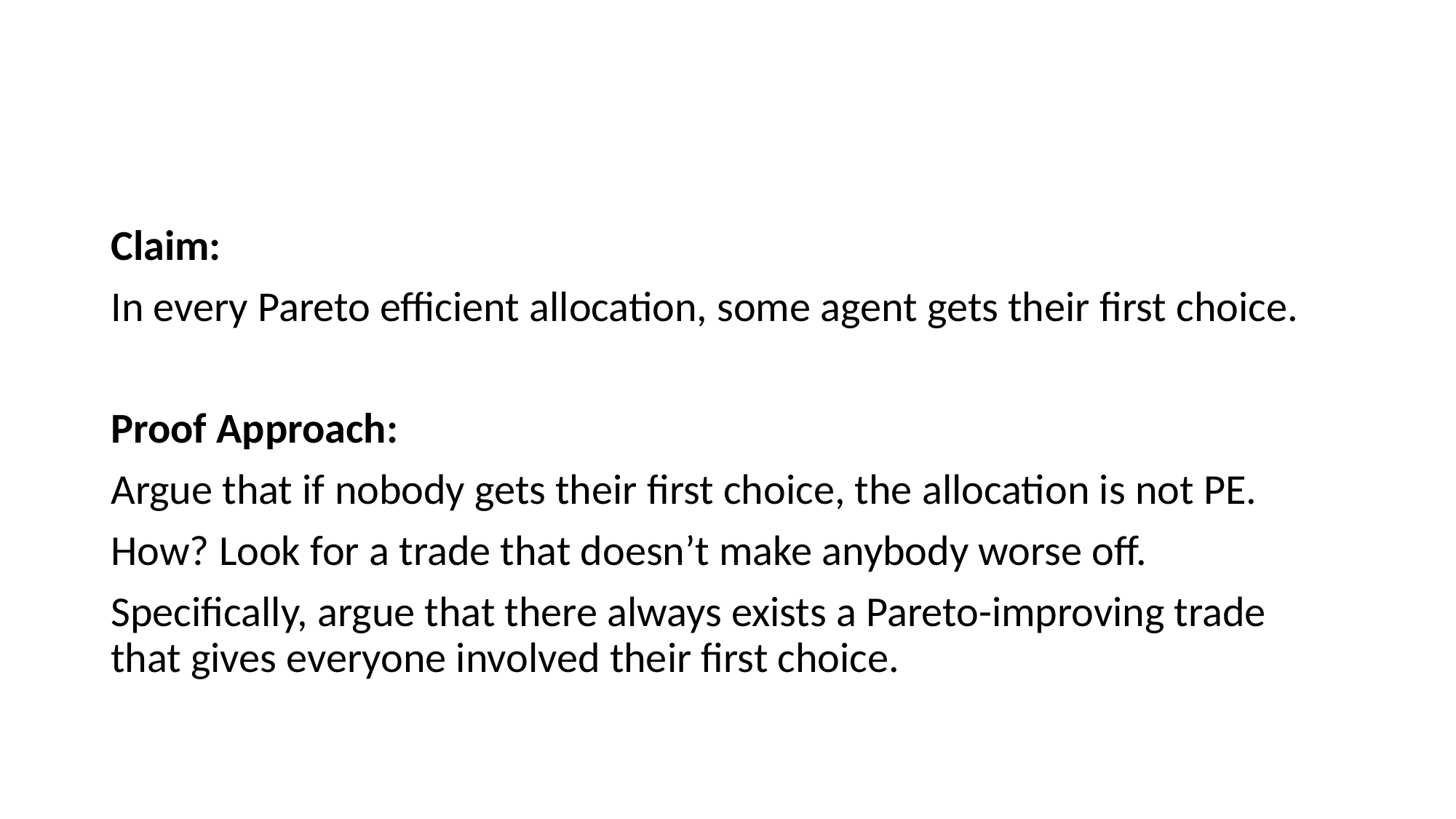

#
Claim:
In every Pareto efficient allocation, some agent gets their first choice.

Proof Approach:
Argue that if nobody gets their first choice, the allocation is not PE.
How? Look for a trade that doesn’t make anybody worse off.
Specifically, argue that there always exists a Pareto-improving trade that gives everyone involved their first choice.